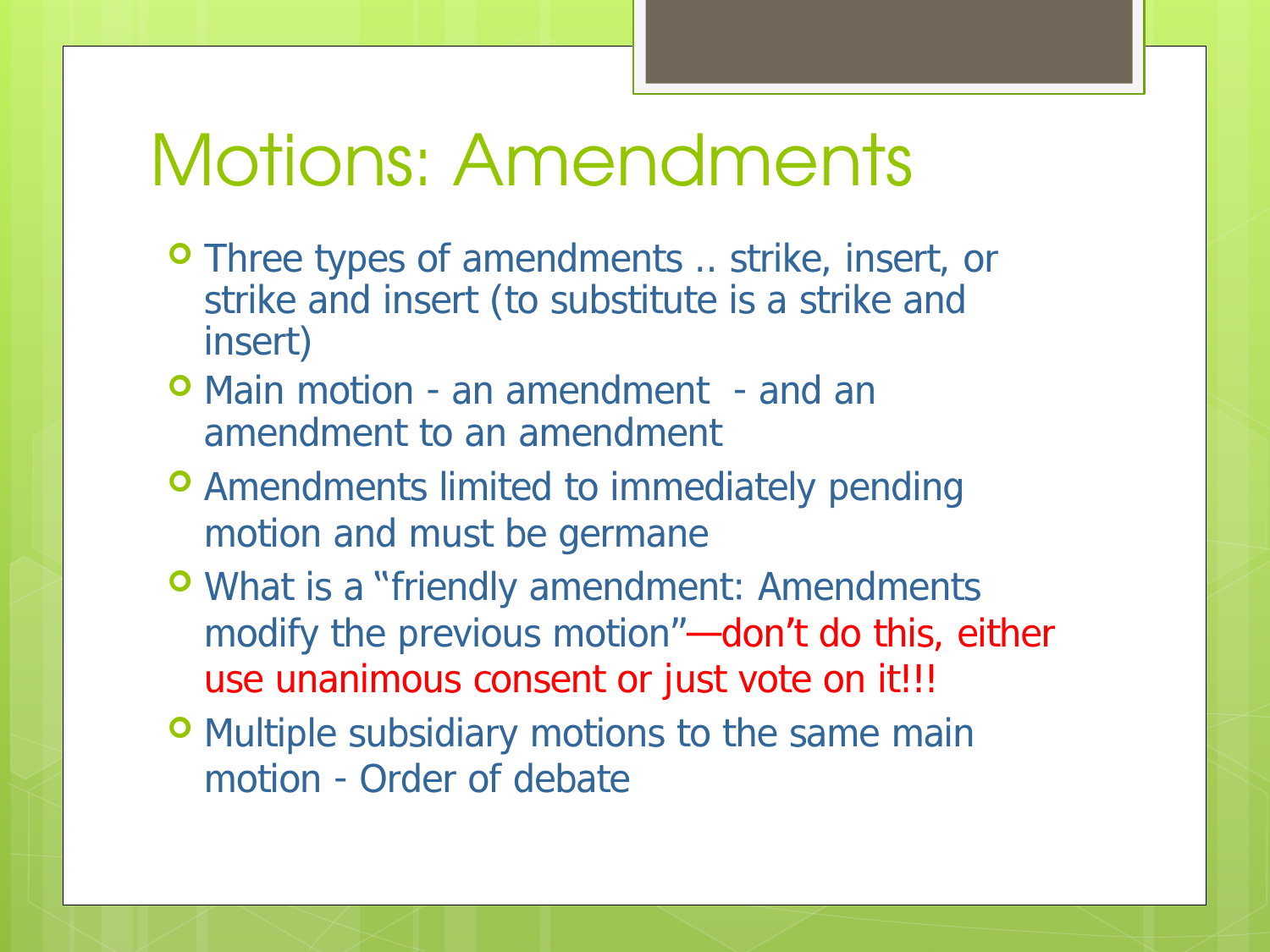

# Motions: Amendments
Three types of amendments .. strike, insert, or strike and insert (to substitute is a strike and insert)
Main motion - an amendment  - and an amendment to an amendment
Amendments limited to immediately pending motion and must be germane
What is a “friendly amendment: Amendments modify the previous motion”—don’t do this, either use unanimous consent or just vote on it!!!
Multiple subsidiary motions to the same main motion - Order of debate